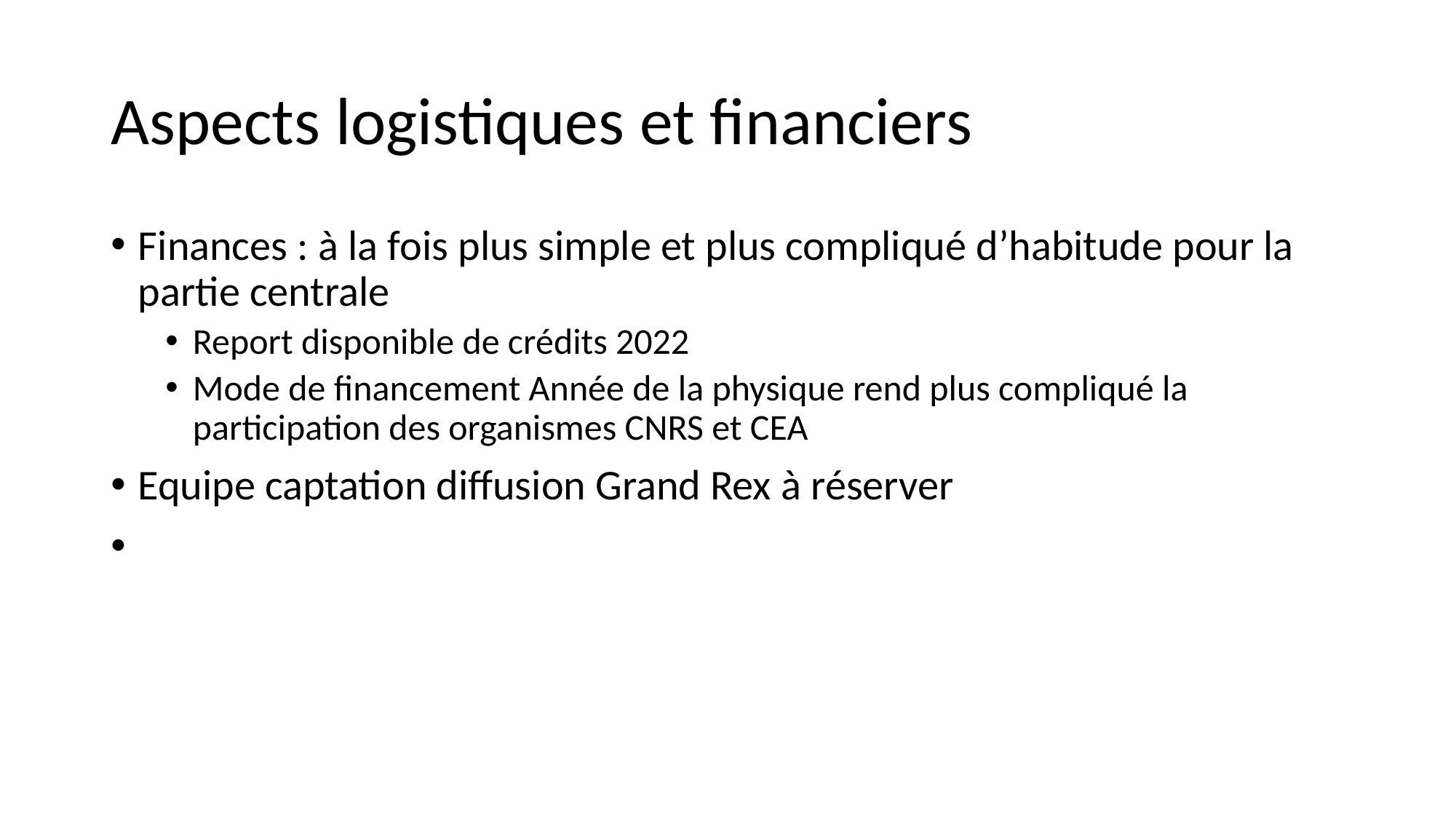

# Aspects logistiques et financiers
Finances : à la fois plus simple et plus compliqué d’habitude pour la partie centrale
Report disponible de crédits 2022
Mode de financement Année de la physique rend plus compliqué la participation des organismes CNRS et CEA
Equipe captation diffusion Grand Rex à réserver